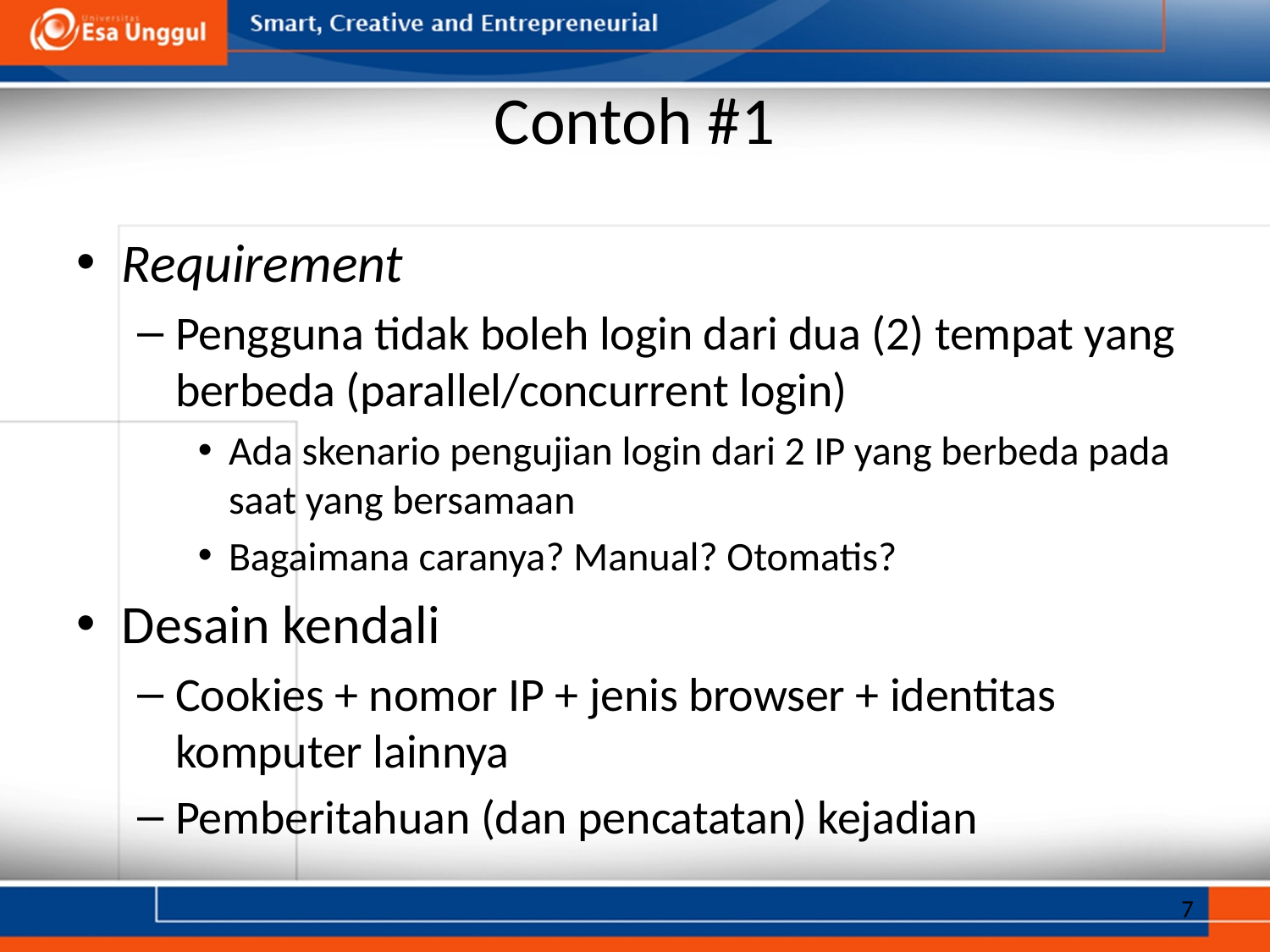

# Contoh #1
Requirement
Pengguna tidak boleh login dari dua (2) tempat yang berbeda (parallel/concurrent login)
Ada skenario pengujian login dari 2 IP yang berbeda pada saat yang bersamaan
Bagaimana caranya? Manual? Otomatis?
Desain kendali
Cookies + nomor IP + jenis browser + identitas komputer lainnya
Pemberitahuan (dan pencatatan) kejadian
7